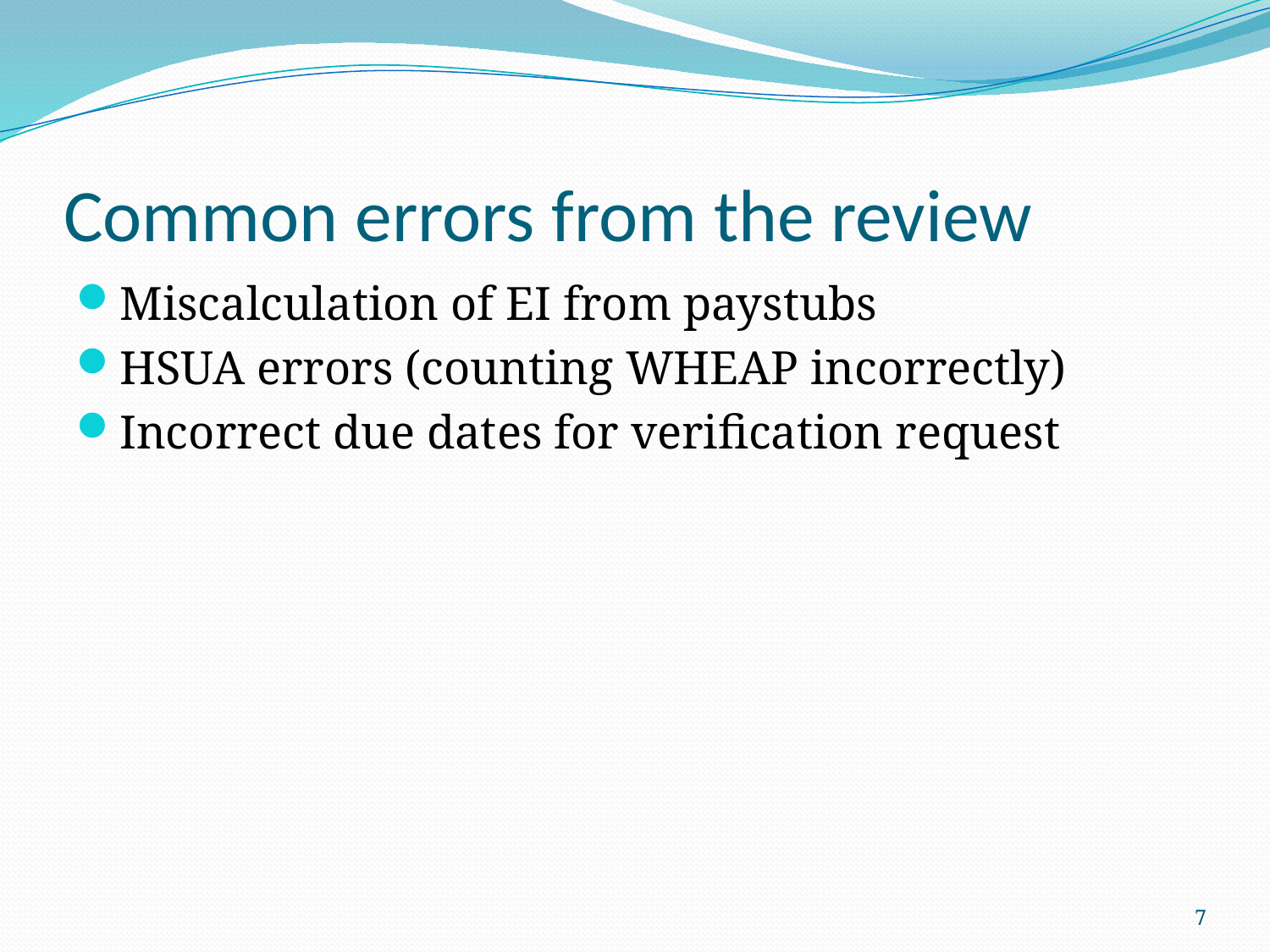

# Common errors from the review
Miscalculation of EI from paystubs
HSUA errors (counting WHEAP incorrectly)
Incorrect due dates for verification request

7